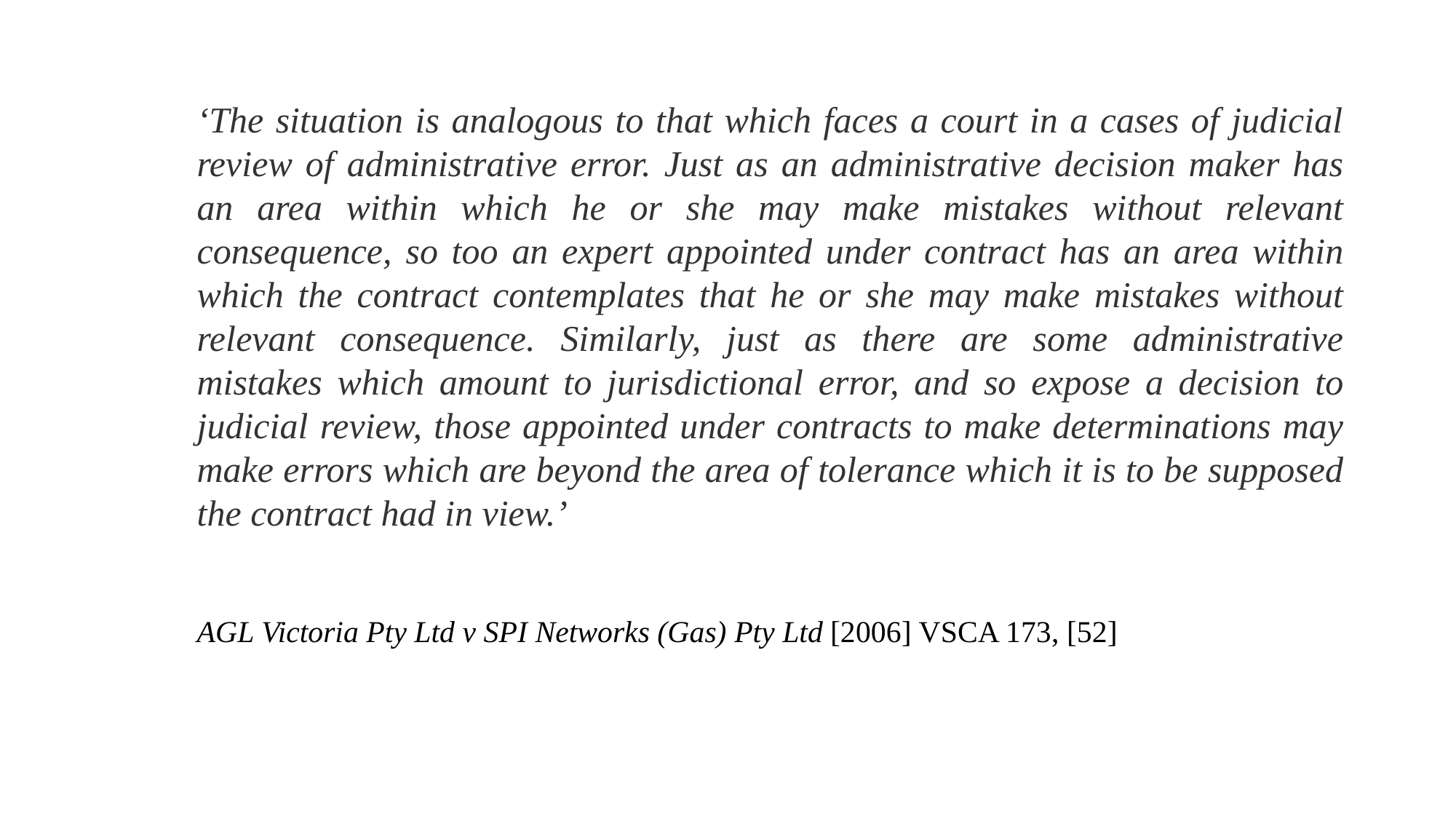

#
‘The situation is analogous to that which faces a court in a cases of judicial review of administrative error. Just as an administrative decision maker has an area within which he or she may make mistakes without relevant consequence, so too an expert appointed under contract has an area within which the contract contemplates that he or she may make mistakes without relevant consequence. Similarly, just as there are some administrative mistakes which amount to jurisdictional error, and so expose a decision to judicial review, those appointed under contracts to make determinations may make errors which are beyond the area of tolerance which it is to be supposed the contract had in view.’

AGL Victoria Pty Ltd v SPI Networks (Gas) Pty Ltd [2006] VSCA 173, [52]